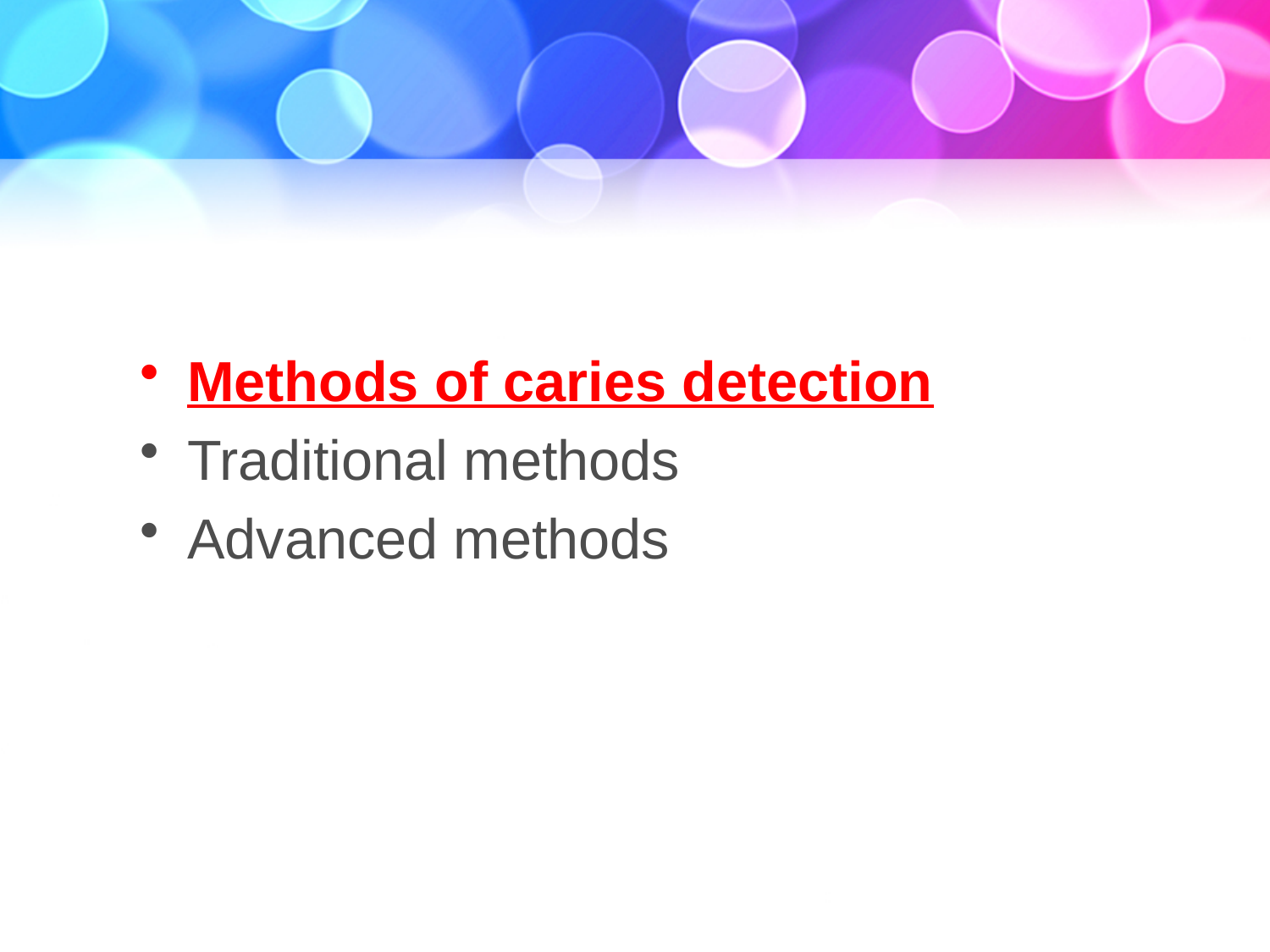

#
Methods of caries detection
Traditional methods
Advanced methods